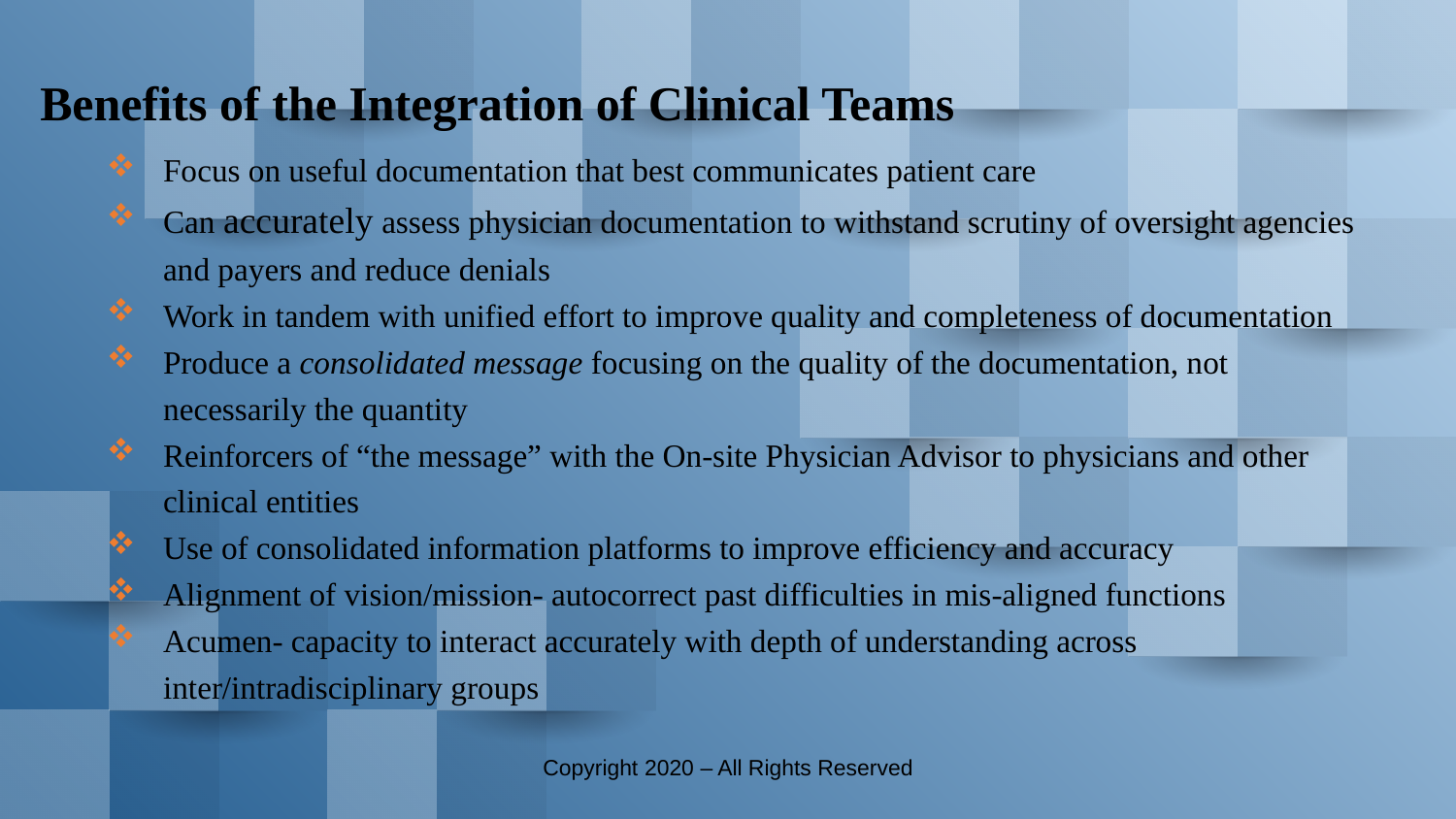

# Benefits of the Integration of Clinical Teams
Focus on useful documentation that best communicates patient care
Can accurately assess physician documentation to withstand scrutiny of oversight agencies and payers and reduce denials
Work in tandem with unified effort to improve quality and completeness of documentation
Produce a consolidated message focusing on the quality of the documentation, not necessarily the quantity
Reinforcers of “the message” with the On-site Physician Advisor to physicians and other clinical entities
Use of consolidated information platforms to improve efficiency and accuracy
Alignment of vision/mission- autocorrect past difficulties in mis-aligned functions
Acumen- capacity to interact accurately with depth of understanding across inter/intradisciplinary groups

Copyright 2020 – All Rights Reserved